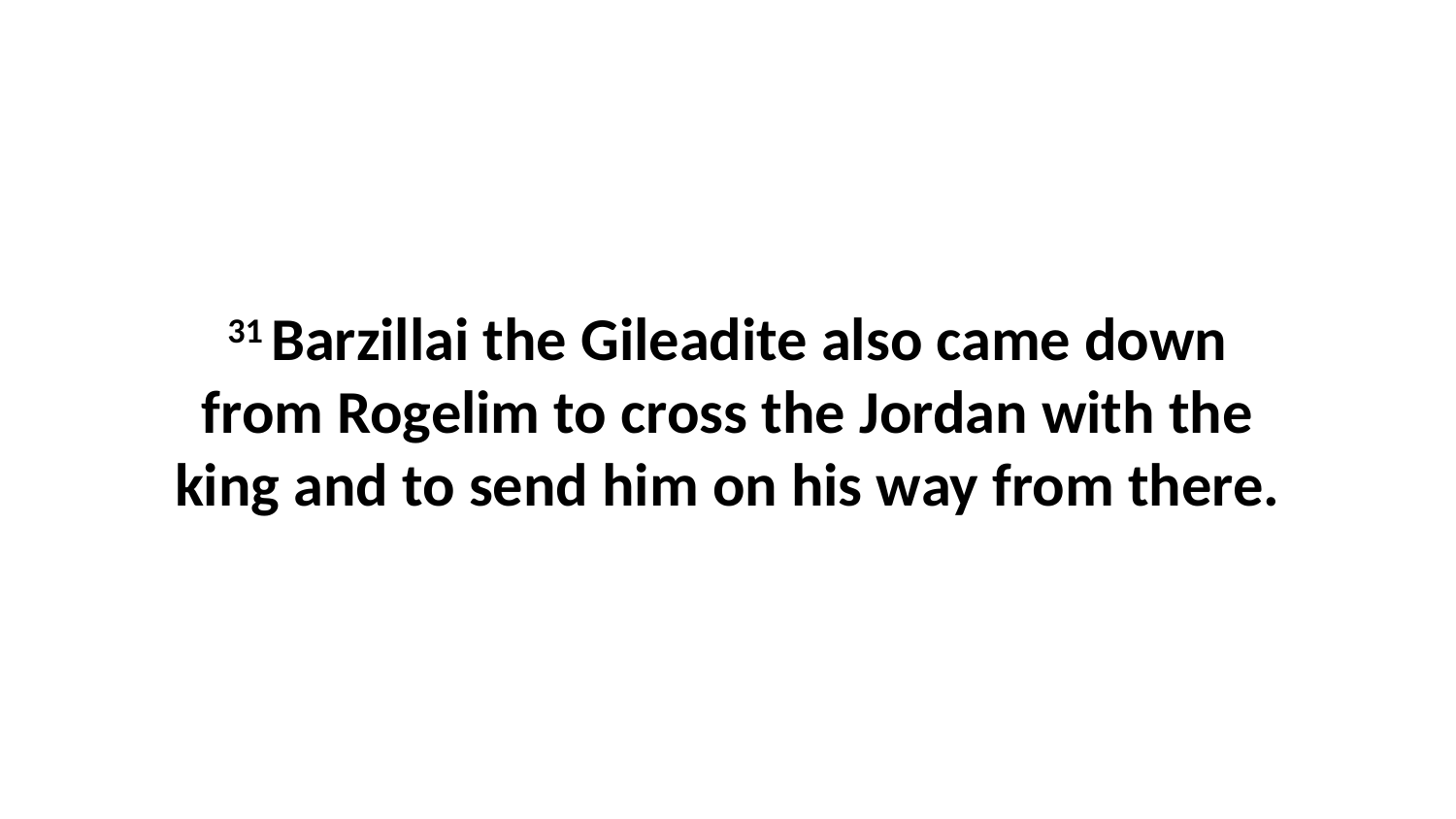

31 Barzillai the Gileadite also came down from Rogelim to cross the Jordan with the king and to send him on his way from there.